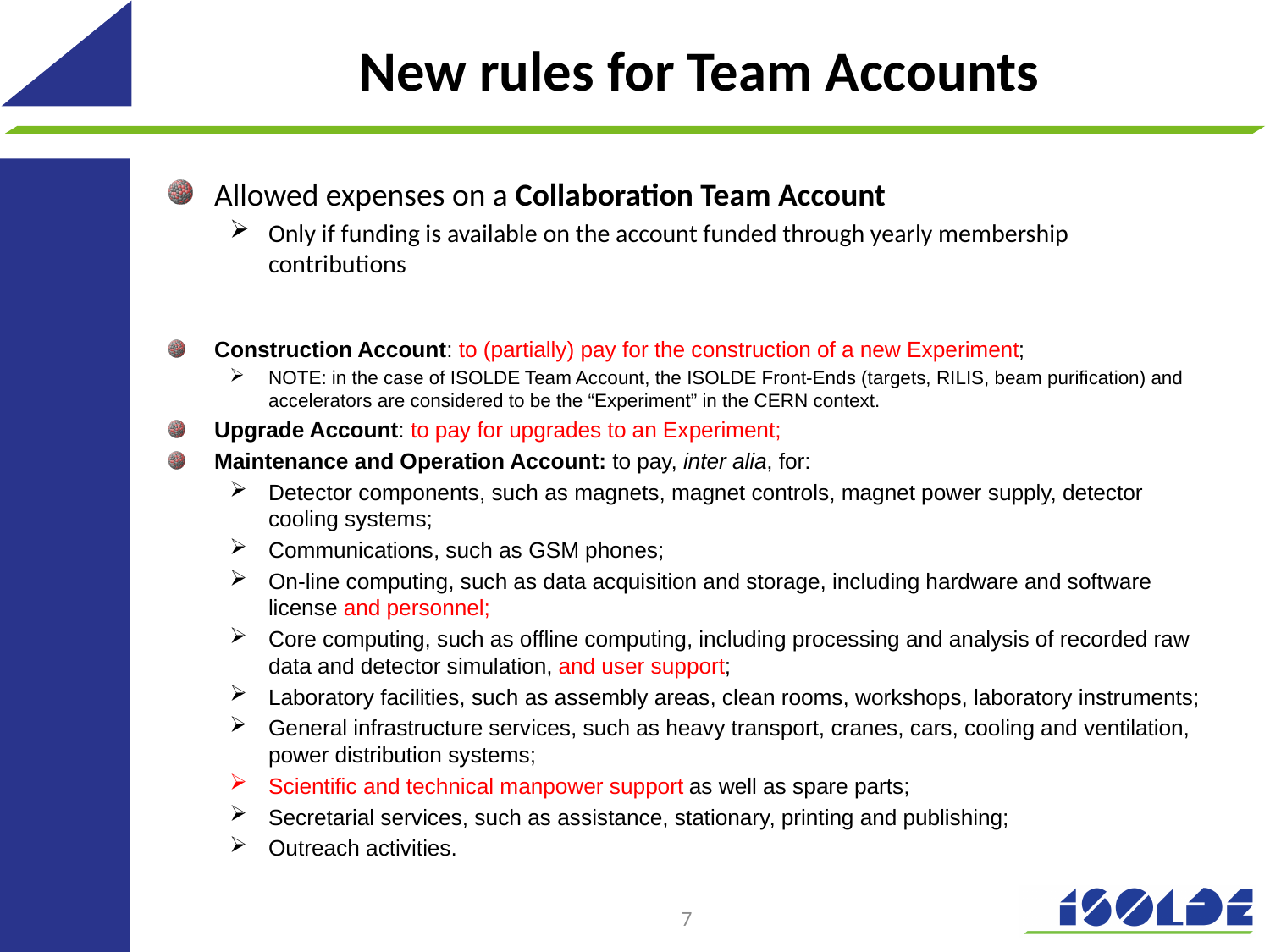

New rules for Team Accounts
Allowed expenses on a Collaboration Team Account
Only if funding is available on the account funded through yearly membership contributions

Construction Account: to (partially) pay for the construction of a new Experiment;
NOTE: in the case of ISOLDE Team Account, the ISOLDE Front-Ends (targets, RILIS, beam purification) and accelerators are considered to be the “Experiment” in the CERN context.
Upgrade Account: to pay for upgrades to an Experiment;
Maintenance and Operation Account: to pay, inter alia, for:
Detector components, such as magnets, magnet controls, magnet power supply, detector cooling systems;
Communications, such as GSM phones;
On-line computing, such as data acquisition and storage, including hardware and software license and personnel;
Core computing, such as offline computing, including processing and analysis of recorded raw data and detector simulation, and user support;
Laboratory facilities, such as assembly areas, clean rooms, workshops, laboratory instruments;
General infrastructure services, such as heavy transport, cranes, cars, cooling and ventilation, power distribution systems;
Scientific and technical manpower support as well as spare parts;
Secretarial services, such as assistance, stationary, printing and publishing;
Outreach activities.
7